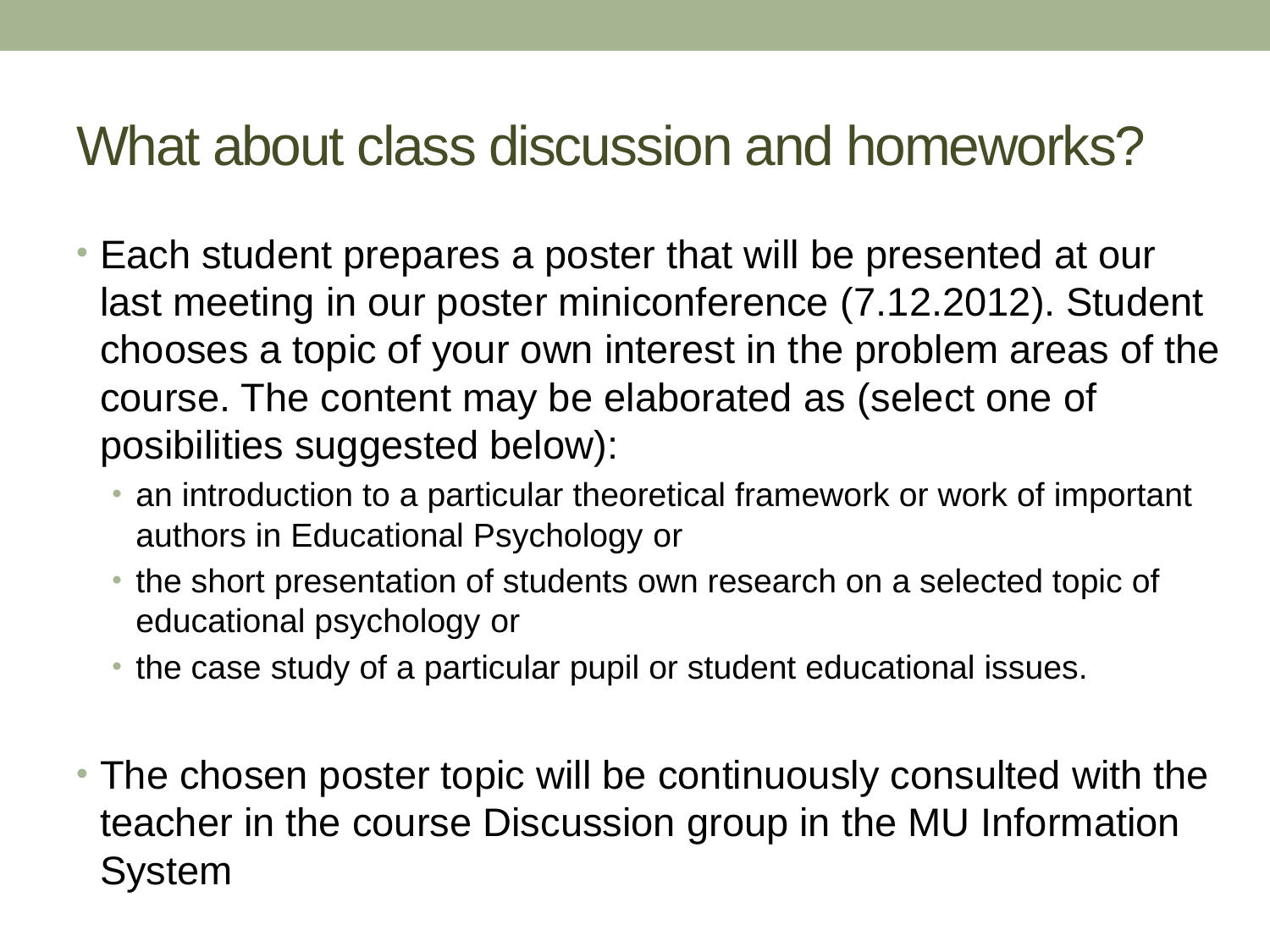

# What about class discussion and homeworks?
Each student prepares a poster that will be presented at our last meeting in our poster miniconference (7.12.2012). Student chooses a topic of your own interest in the problem areas of the course. The content may be elaborated as (select one of posibilities suggested below):
an introduction to a particular theoretical framework or work of important authors in Educational Psychology or
the short presentation of students own research on a selected topic of educational psychology or
the case study of a particular pupil or student educational issues.

The chosen poster topic will be continuously consulted with the teacher in the course Discussion group in the MU Information System